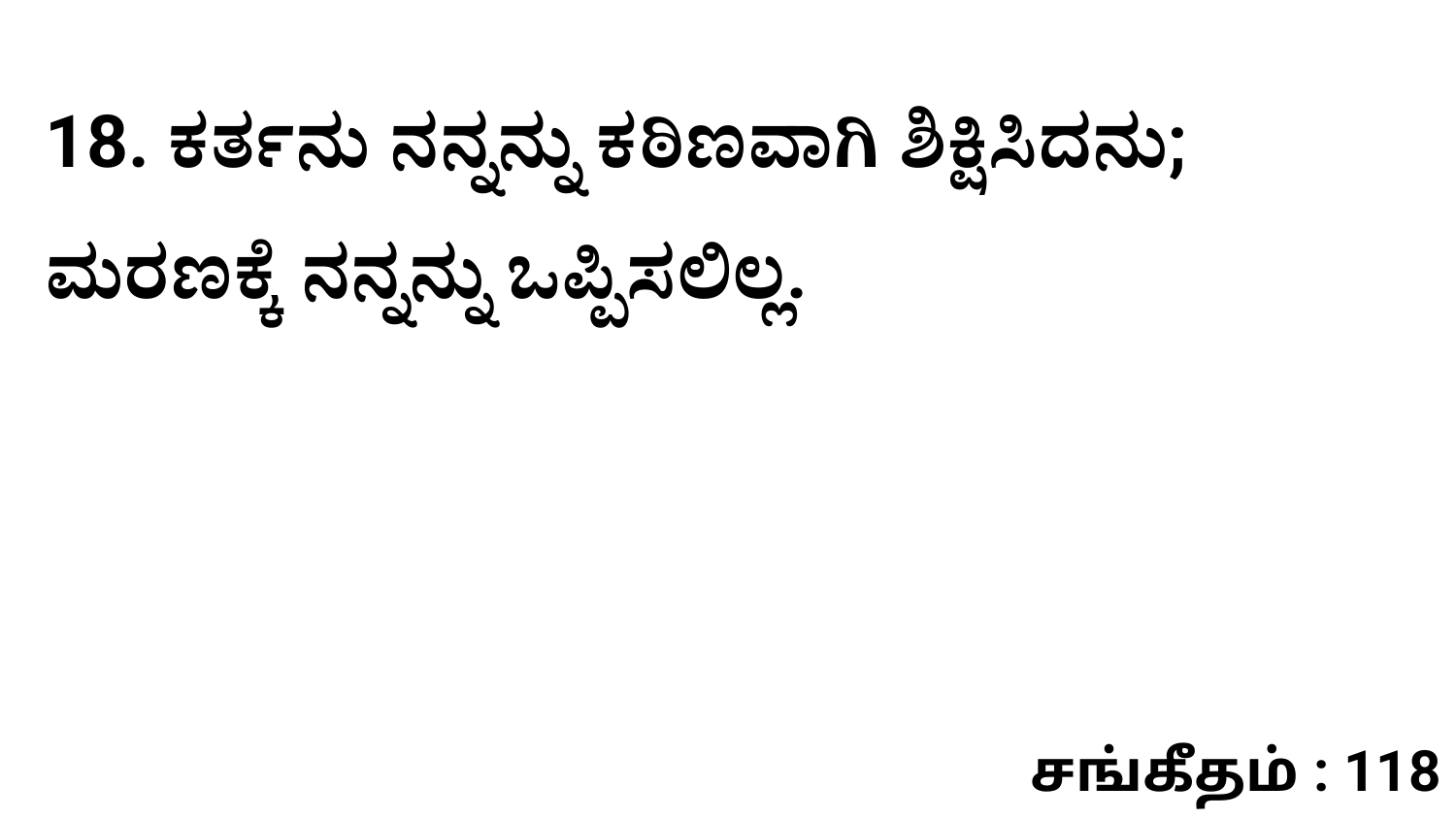

18. ಕರ್ತನು ನನ್ನನ್ನು ಕಠಿಣವಾಗಿ ಶಿಕ್ಷಿಸಿದನು; ಮರಣಕ್ಕೆ ನನ್ನನ್ನು ಒಪ್ಪಿಸಲಿಲ್ಲ.
சங்கீதம் : 118